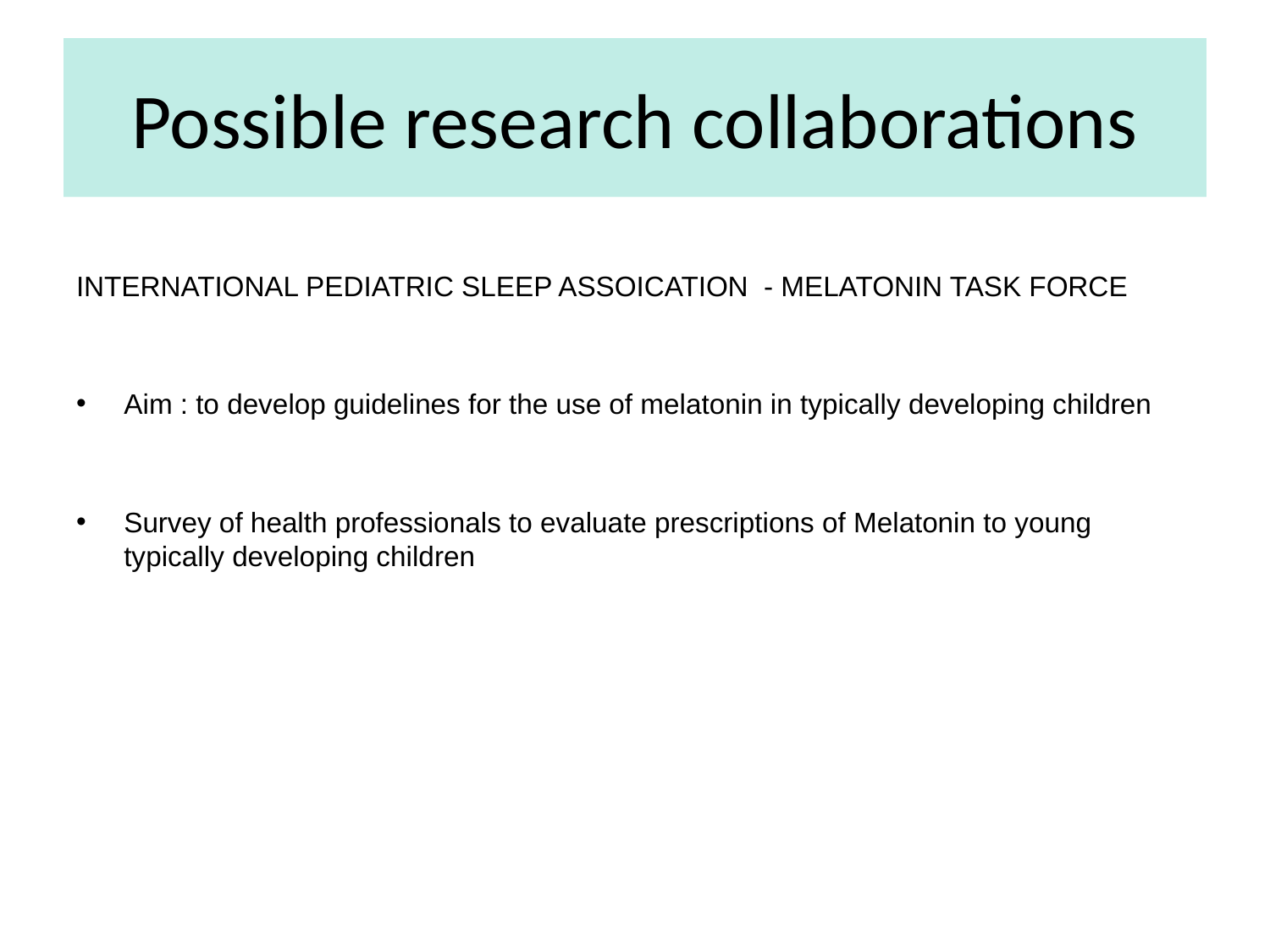

# Possible research collaborations

INTERNATIONAL PEDIATRIC SLEEP ASSOICATION  - Melatonin Task Force

Aim : to develop guidelines for the use of melatonin in typically developing children

Survey of health professionals to evaluate prescriptions of Melatonin to young typically developing children